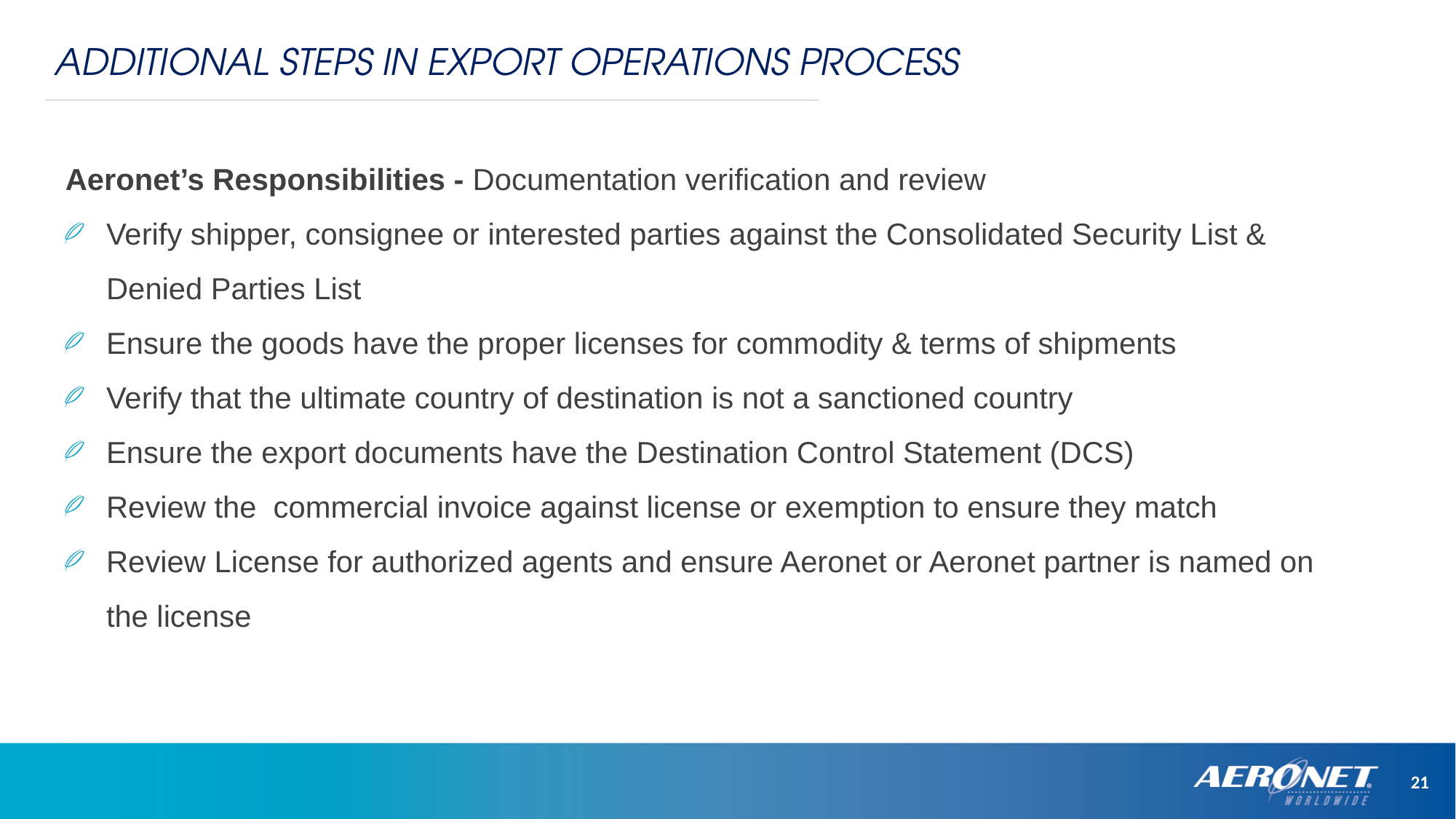

ADDITIONAL STEPS IN EXPORT OPERATIONS PROCESS
Aeronet’s Responsibilities - Documentation verification and review
Verify shipper, consignee or interested parties against the Consolidated Security List & Denied Parties List
Ensure the goods have the proper licenses for commodity & terms of shipments
Verify that the ultimate country of destination is not a sanctioned country
Ensure the export documents have the Destination Control Statement (DCS)
Review the  commercial invoice against license or exemption to ensure they match
Review License for authorized agents and ensure Aeronet or Aeronet partner is named on the license

21